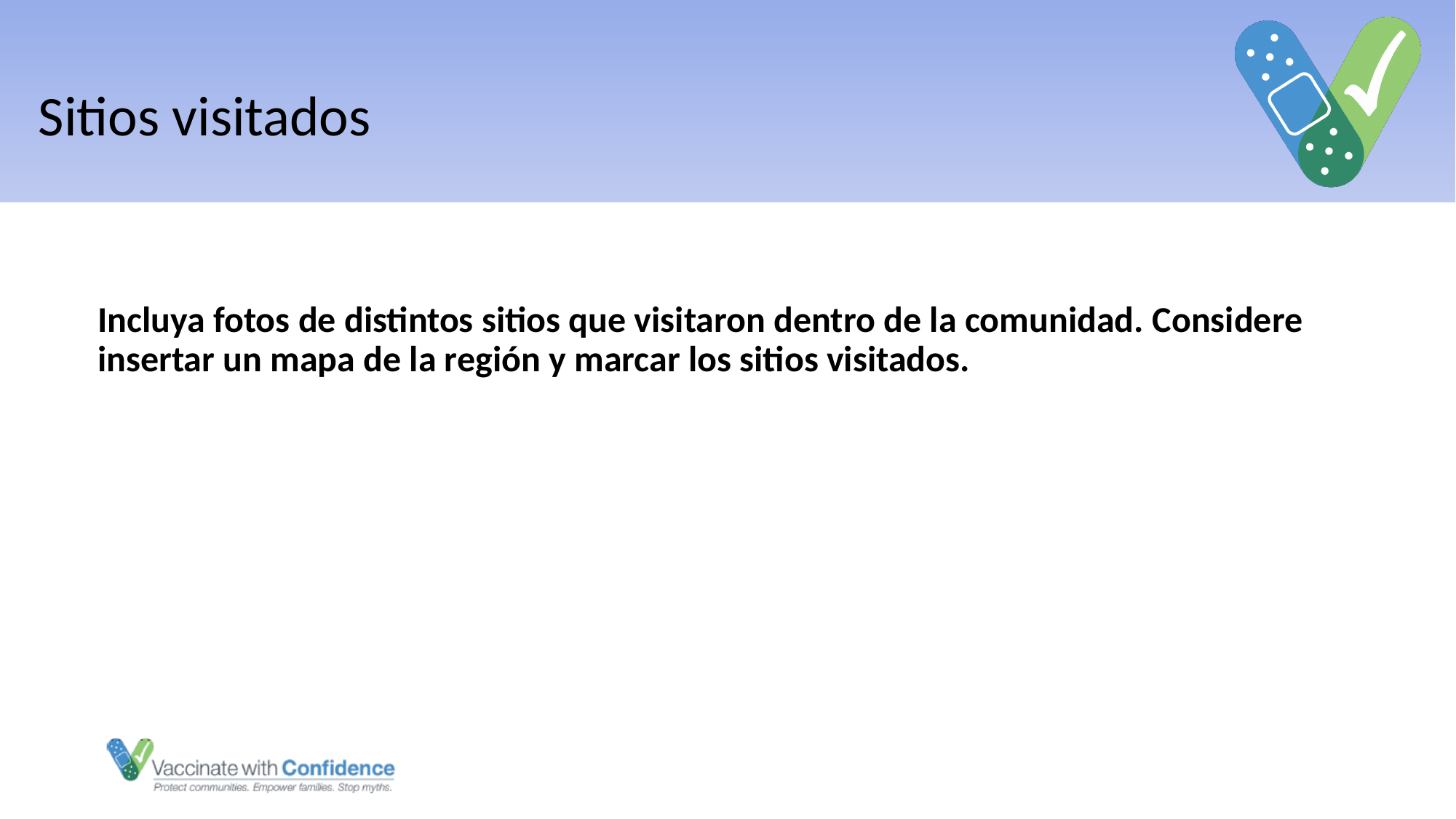

# Sitios visitados
Incluya fotos de distintos sitios que visitaron dentro de la comunidad. Considere insertar un mapa de la región y marcar los sitios visitados.